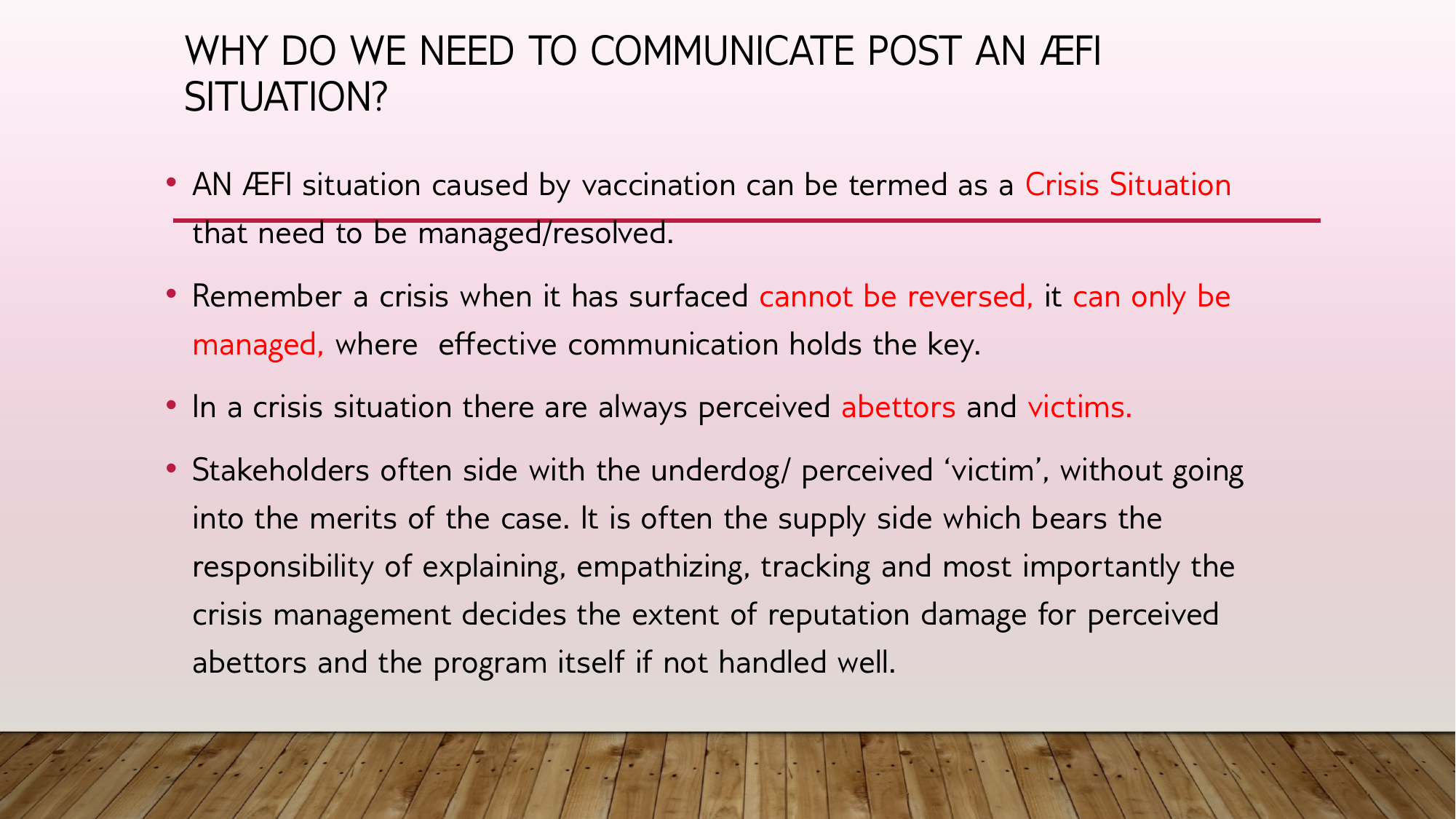

# Why do we need to communicate post an AEFI situation?
AN AEFI situation caused by vaccination can be termed as a Crisis Situation that need to be managed/resolved.
Remember a crisis when it has surfaced cannot be reversed, it can only be managed, where  effective communication holds the key.
In a crisis situation there are always perceived abettors and victims.
Stakeholders often side with the underdog/ perceived ‘victim’, without going into the merits of the case. It is often the supply side which bears the responsibility of explaining, empathizing, tracking and most importantly the crisis management decides the extent of reputation damage for perceived abettors and the program itself if not handled well.